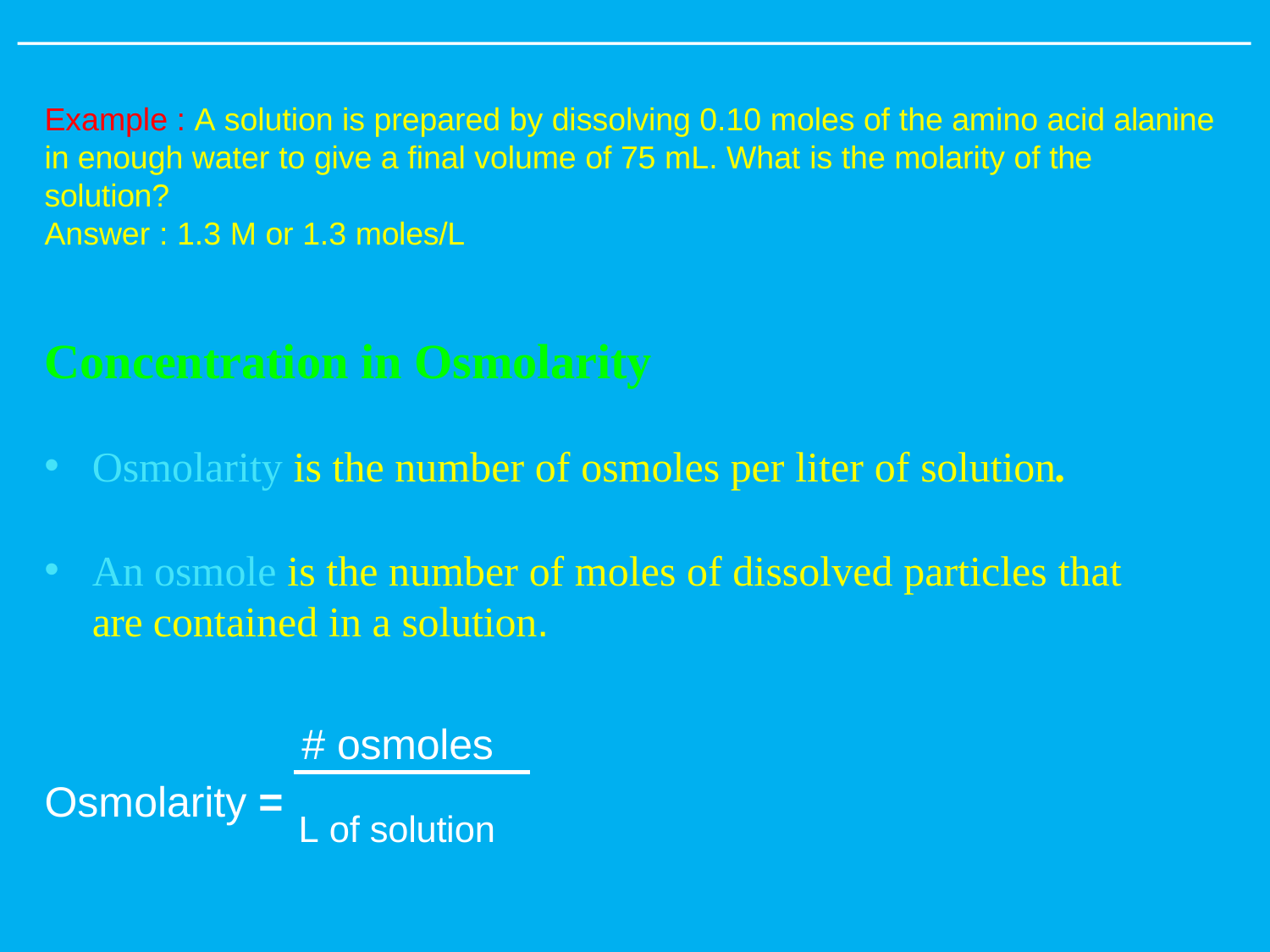

Example : A solution is prepared by dissolving 0.10 moles of the amino acid alanine in enough water to give a final volume of 75 mL. What is the molarity of the solution?
Answer : 1.3 M or 1.3 moles/L

Concentration in Osmolarity
Osmolarity is the number of osmoles per liter of solution.

An osmole is the number of moles of dissolved particles that are contained in a solution.

# osmoles Osmolarity =	L of solution